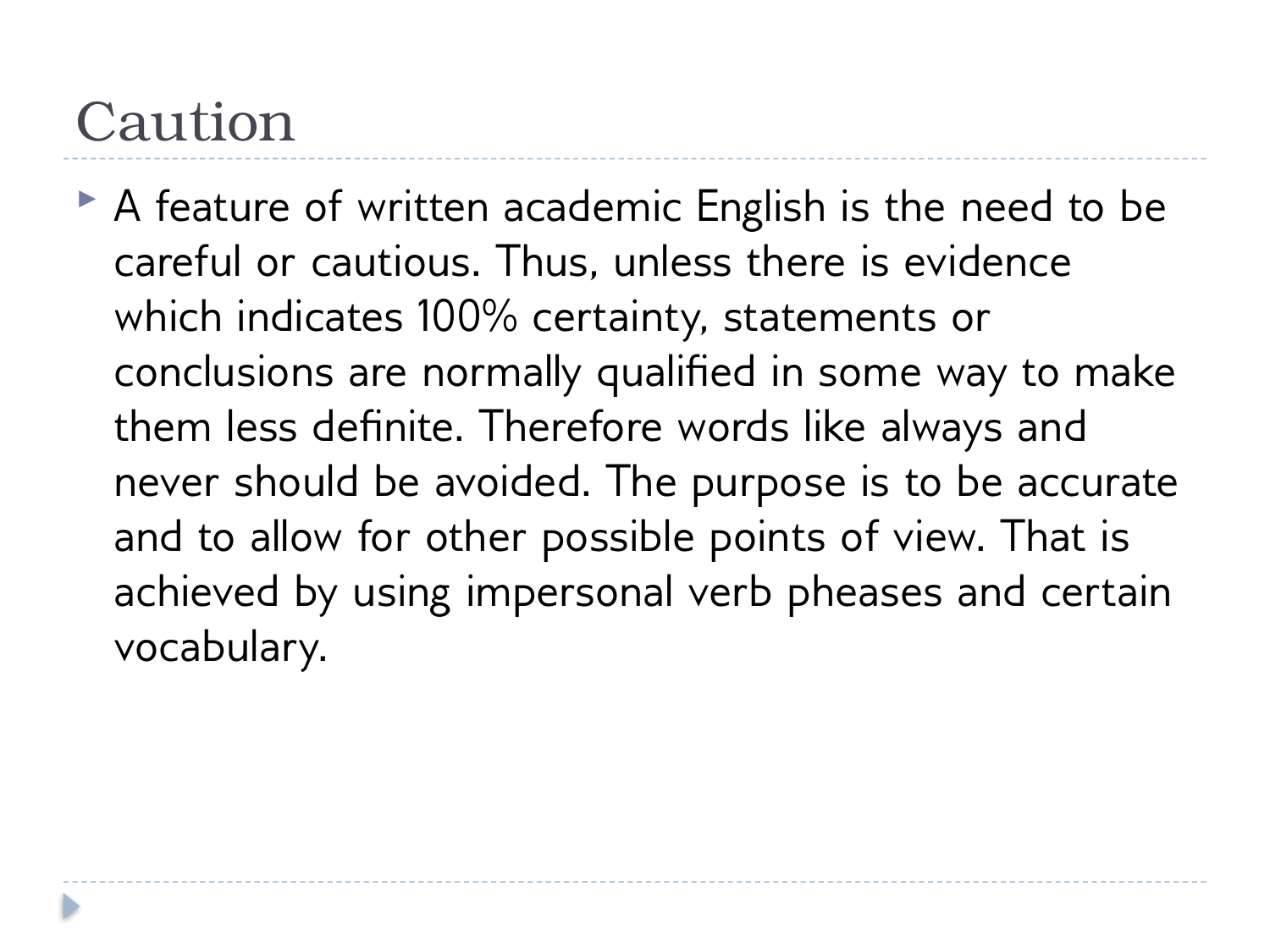

# Caution
A feature of written academic English is the need to be careful or cautious. Thus, unless there is evidence which indicates 100% certainty, statements or conclusions are normally qualified in some way to make them less definite. Therefore words like always and never should be avoided. The purpose is to be accurate and to allow for other possible points of view. That is achieved by using impersonal verb pheases and certain vocabulary.